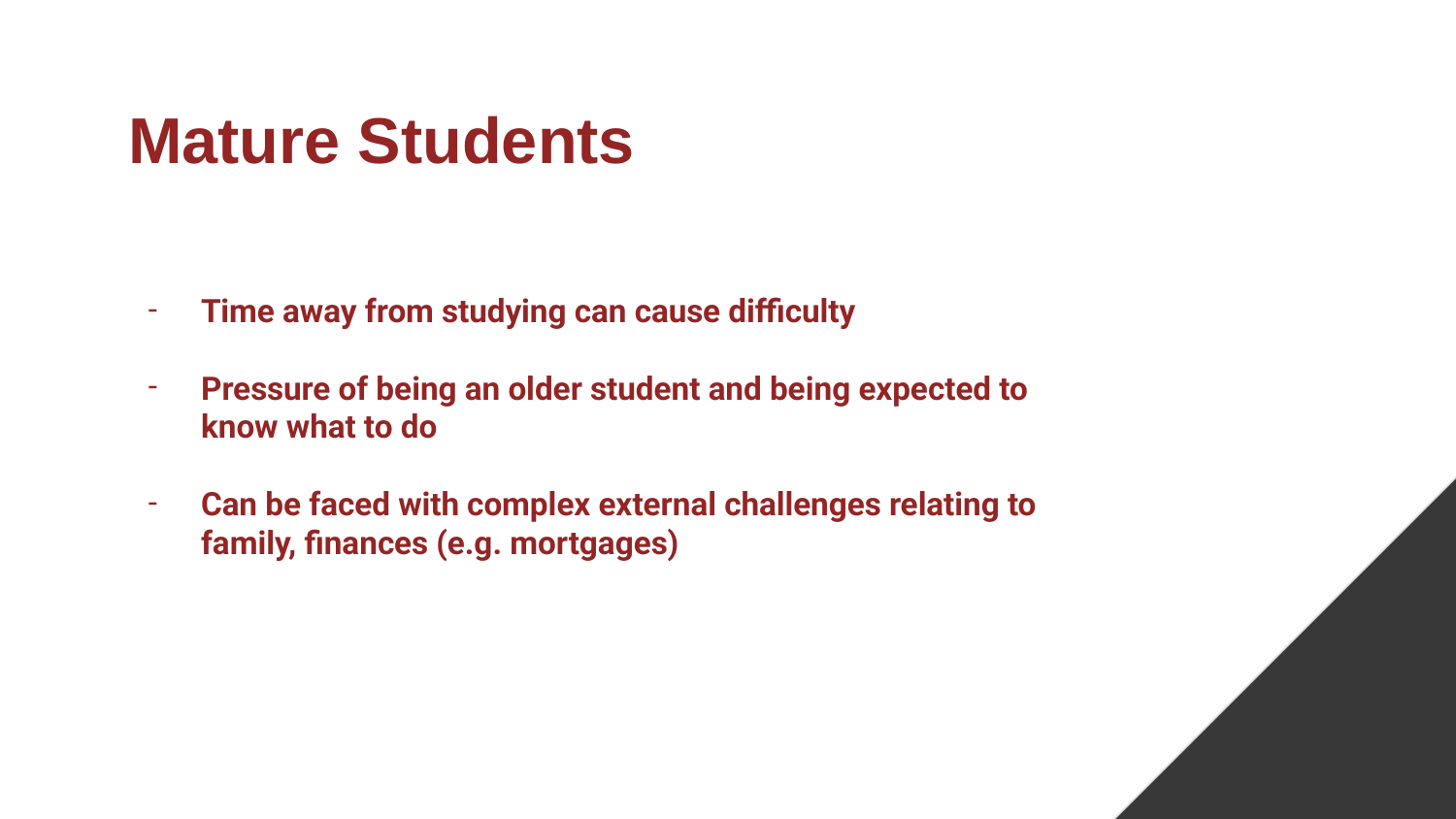

# Mature Students

Time away from studying can cause difficulty

Pressure of being an older student and being expected to know what to do

Can be faced with complex external challenges relating to family, finances (e.g. mortgages)